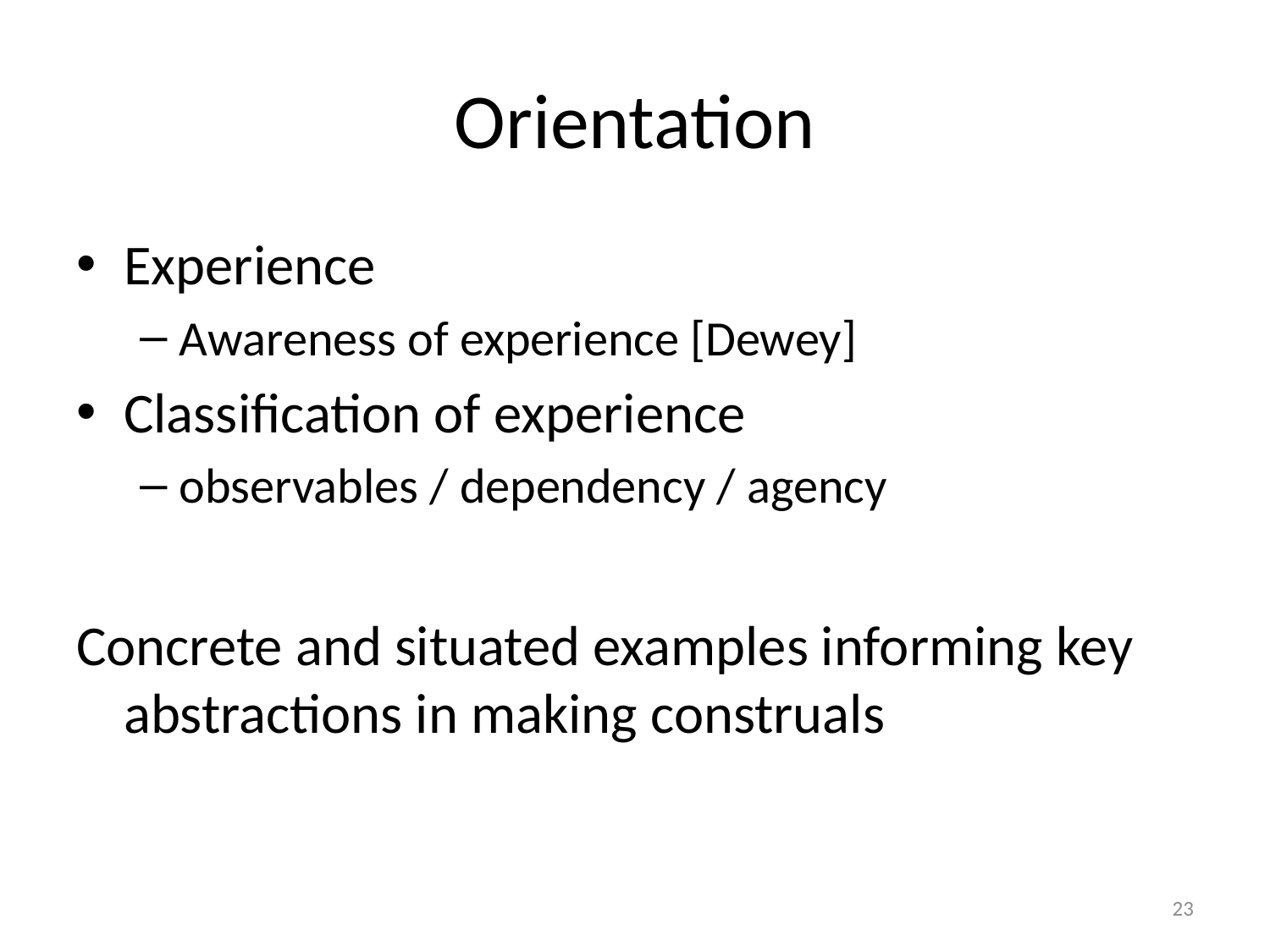

# Orientation
Experience
Awareness of experience [Dewey]
Classification of experience
observables / dependency / agency

Concrete and situated examples informing key abstractions in making construals
23